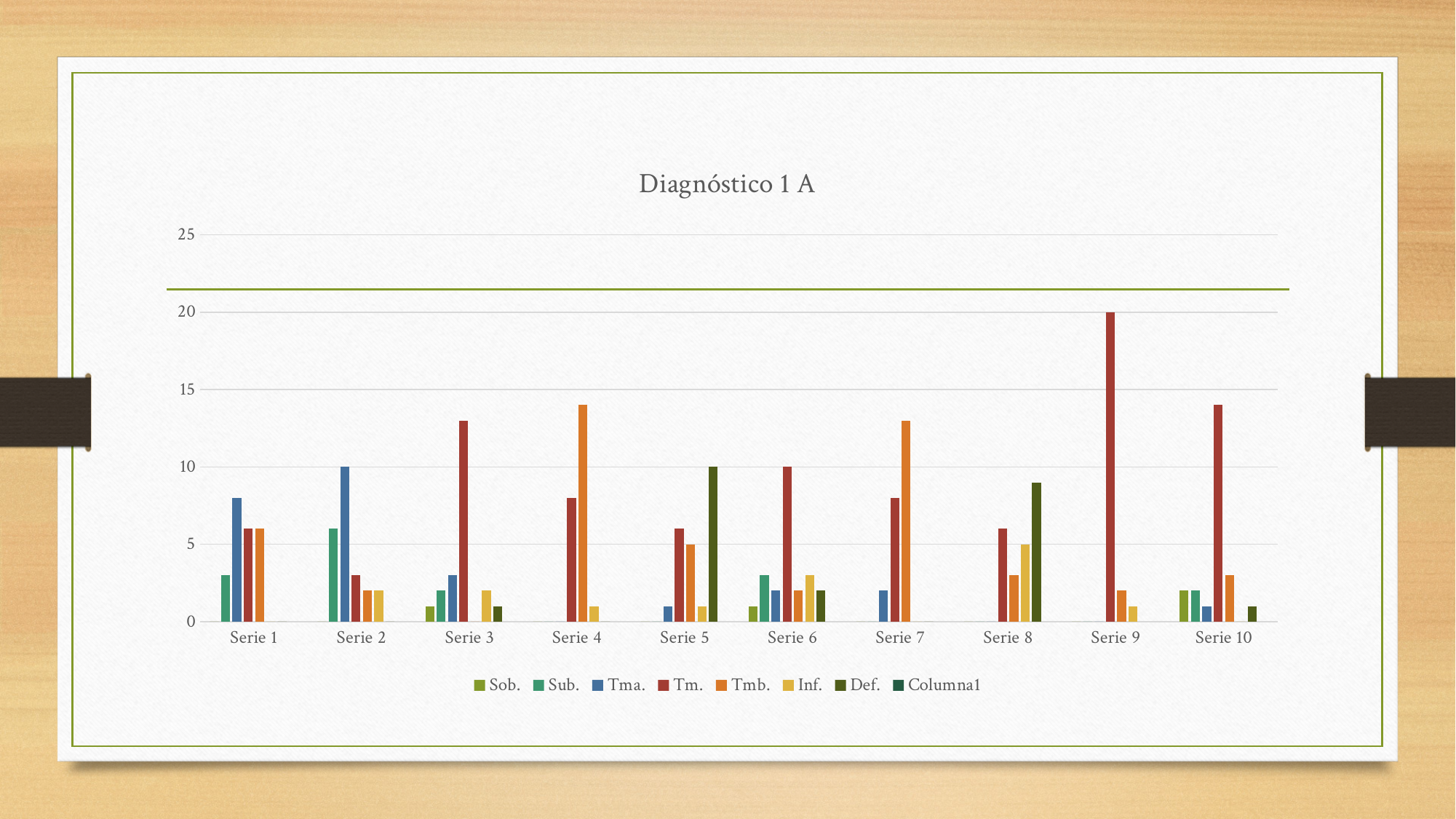

### Chart: Diagnóstico 1 A

| Category | Sob. | Sub. | Tma. | Tm. | Tmb. | Inf. | Def. | Columna1 |
|---|---|---|---|---|---|---|---|---|
| Serie 1 | 0.0 | 3.0 | 8.0 | 6.0 | 6.0 | 0.0 | 0.0 | None |
| Serie 2 | 0.0 | 6.0 | 10.0 | 3.0 | 2.0 | 2.0 | 0.0 | None |
| Serie 3 | 1.0 | 2.0 | 3.0 | 13.0 | 0.0 | 2.0 | 1.0 | None |
| Serie 4 | 0.0 | 0.0 | 0.0 | 8.0 | 14.0 | 1.0 | 0.0 | None |
| Serie 5 | 0.0 | 0.0 | 1.0 | 6.0 | 5.0 | 1.0 | 10.0 | None |
| Serie 6 | 1.0 | 3.0 | 2.0 | 10.0 | 2.0 | 3.0 | 2.0 | None |
| Serie 7 | 0.0 | 0.0 | 2.0 | 8.0 | 13.0 | 0.0 | 0.0 | None |
| Serie 8 | 0.0 | 0.0 | 0.0 | 6.0 | 3.0 | 5.0 | 9.0 | None |
| Serie 9 | 0.0 | 0.0 | 0.0 | 20.0 | 2.0 | 1.0 | None | None |
| Serie 10 | 2.0 | 2.0 | 1.0 | 14.0 | 3.0 | 0.0 | 1.0 | None |